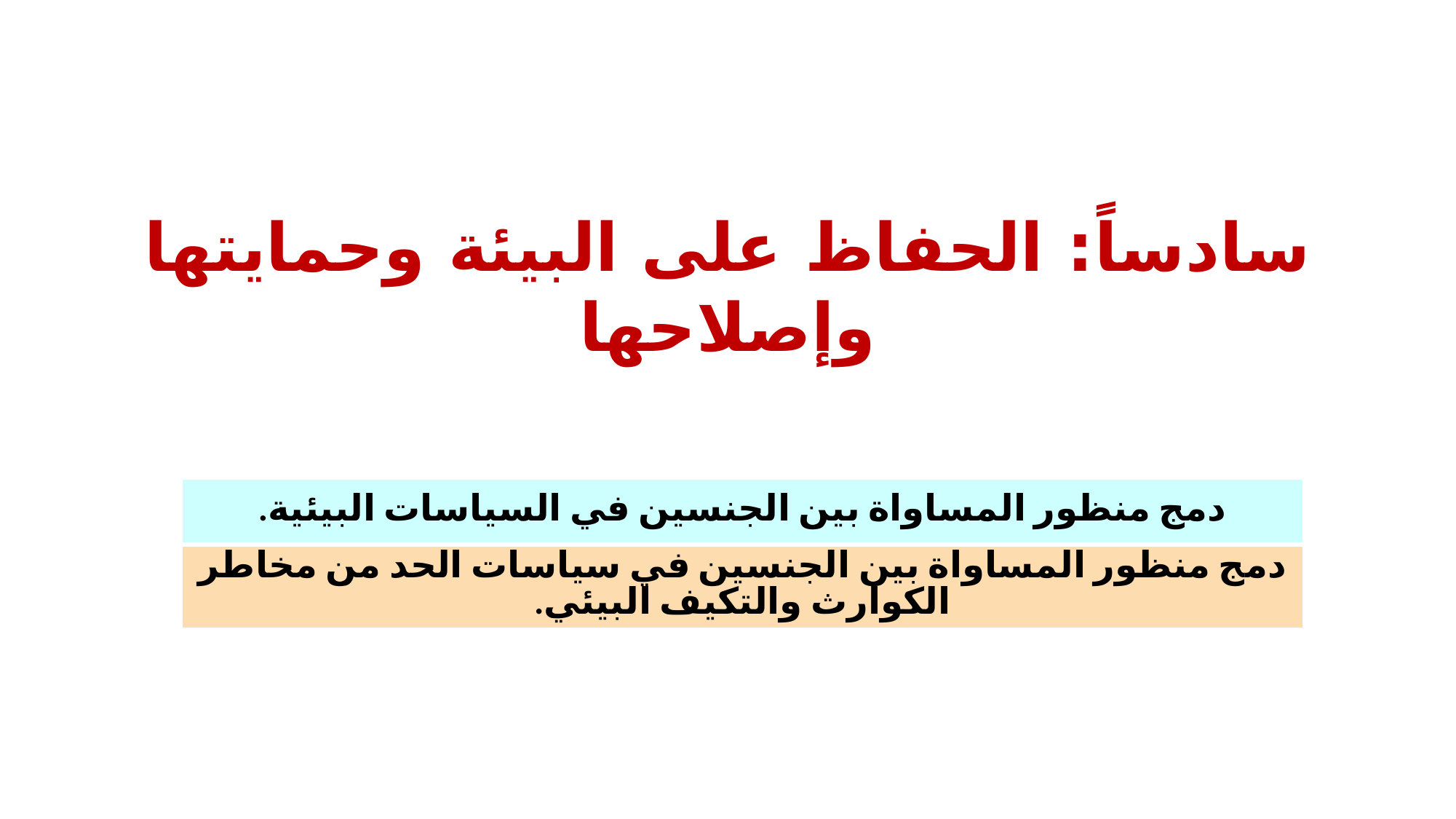

سادساً: الحفاظ على البيئة وحمايتها وإصلاحها
| دمج منظور المساواة بين الجنسين في السياسات البيئية. |
| --- |
| دمج منظور المساواة بين الجنسين في سياسات الحد من مخاطر الكوارث والتكيف البيئي. |